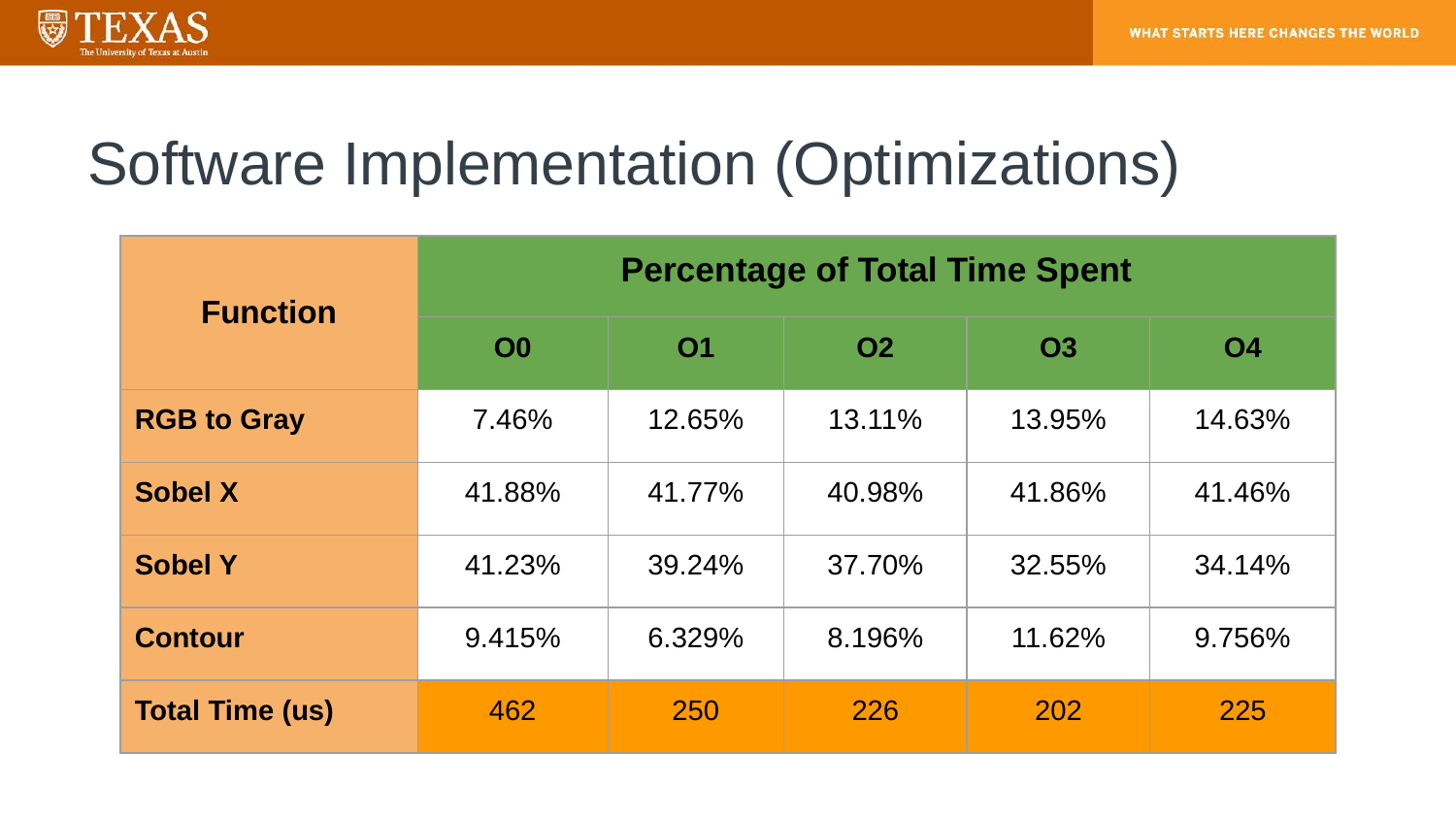

# Software Implementation (Optimizations)
| Function | Percentage of Total Time Spent |  |  |  |  |
| --- | --- | --- | --- | --- | --- |
|  | O0 | O1 | O2 | O3 | O4 |
| RGB to Gray | 7.46% | 12.65% | 13.11% | 13.95% | 14.63% |
| Sobel X | 41.88% | 41.77% | 40.98% | 41.86% | 41.46% |
| Sobel Y | 41.23% | 39.24% | 37.70% | 32.55% | 34.14% |
| Contour | 9.415% | 6.329% | 8.196% | 11.62% | 9.756% |
| Total Time (us) | 462 | 250 | 226 | 202 | 225 |